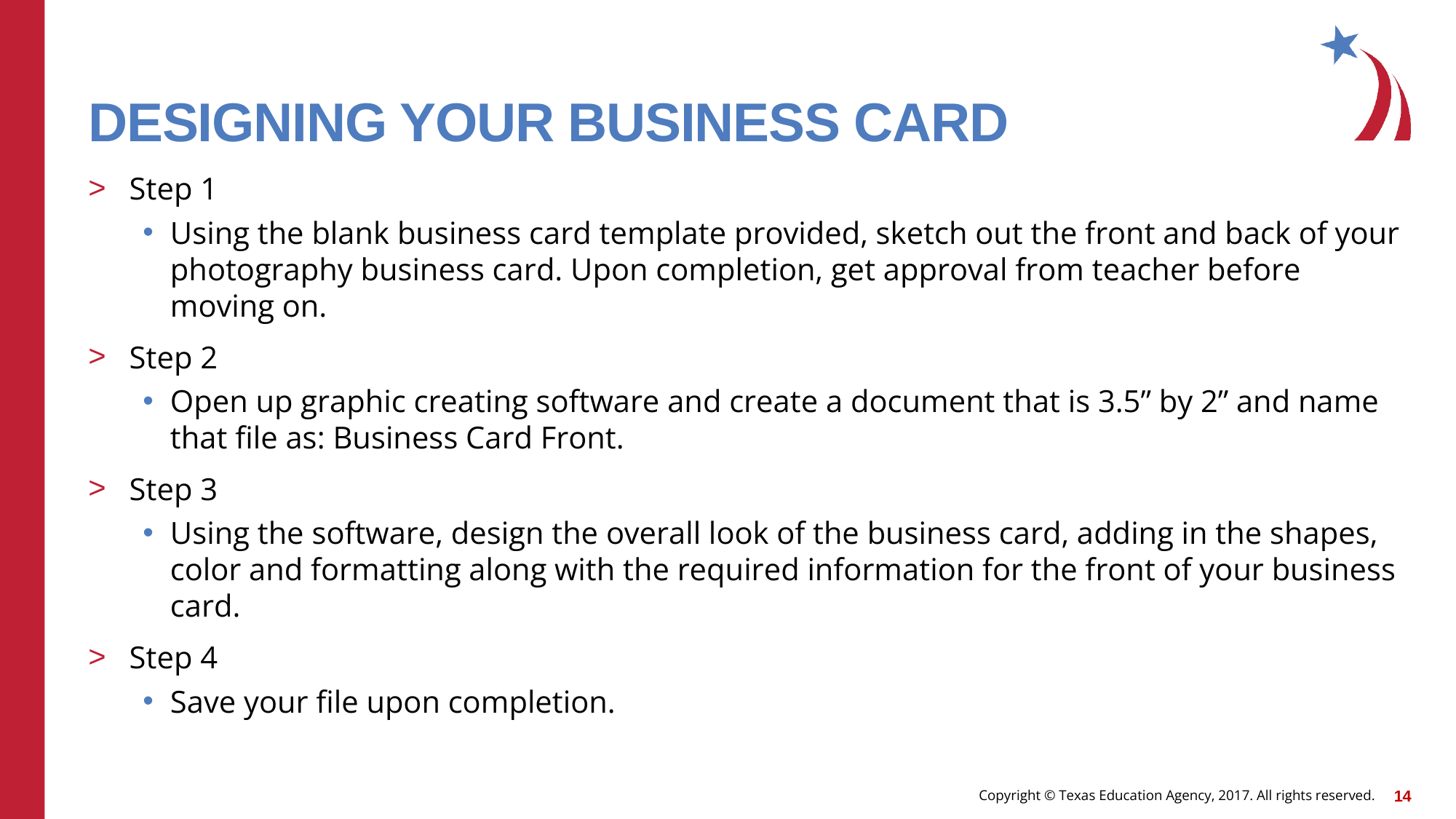

# DESIGNING YOUR BUSINESS CARD
Step 1
Using the blank business card template provided, sketch out the front and back of your photography business card. Upon completion, get approval from teacher before moving on.
Step 2
Open up graphic creating software and create a document that is 3.5” by 2” and name that file as: Business Card Front.
Step 3
Using the software, design the overall look of the business card, adding in the shapes, color and formatting along with the required information for the front of your business card.
Step 4
Save your file upon completion.